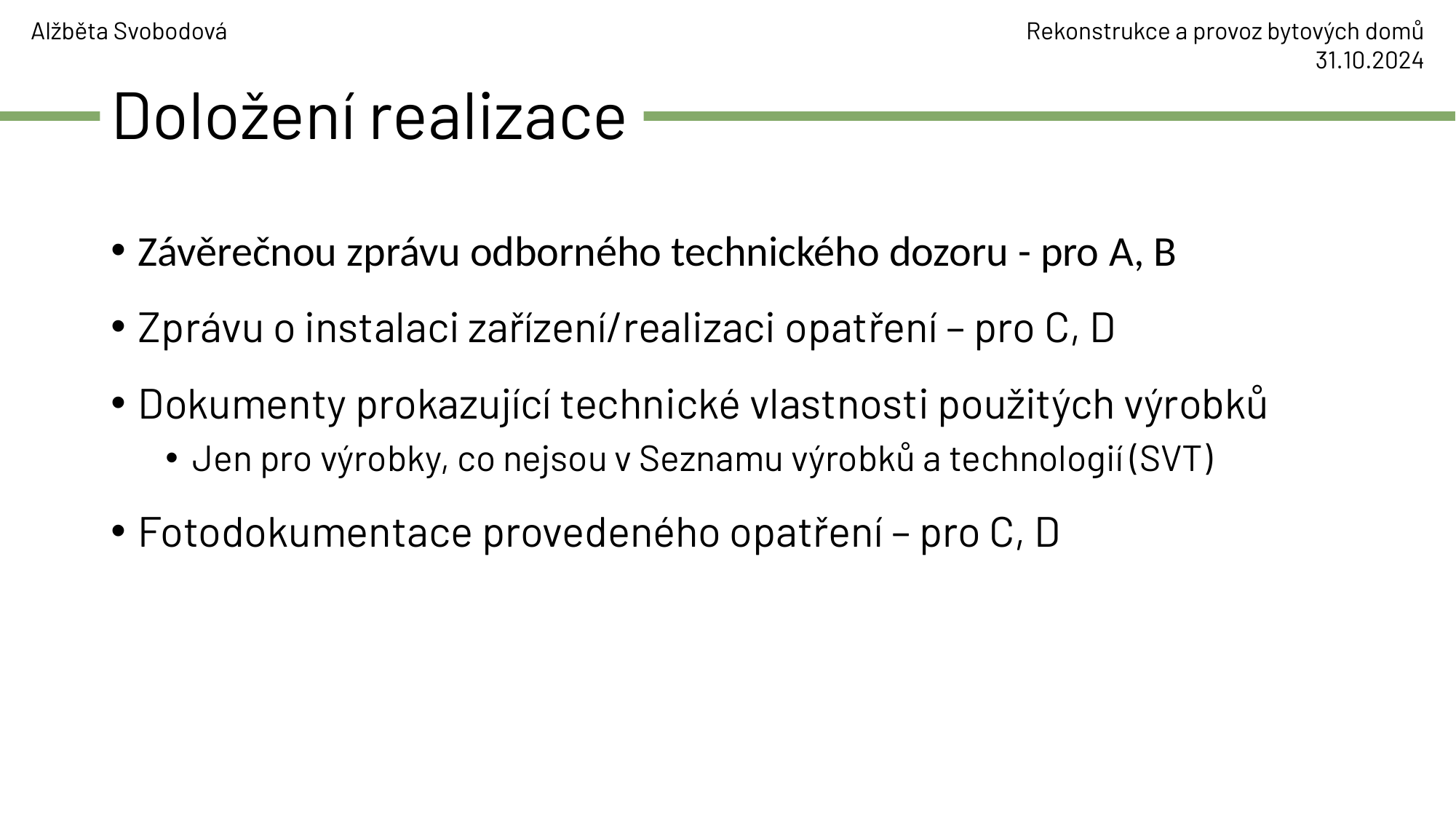

Rekonstrukce a provoz bytových domů
31.10.2024
Alžběta Svobodová
Doložení realizace
Závěrečnou zprávu odborného technického dozoru - pro A, B
Zprávu o instalaci zařízení/realizaci opatření – pro C, D
Dokumenty prokazující technické vlastnosti použitých výrobků
Jen pro výrobky, co nejsou v Seznamu výrobků a technologií (SVT)
Fotodokumentace provedeného opatření – pro C, D